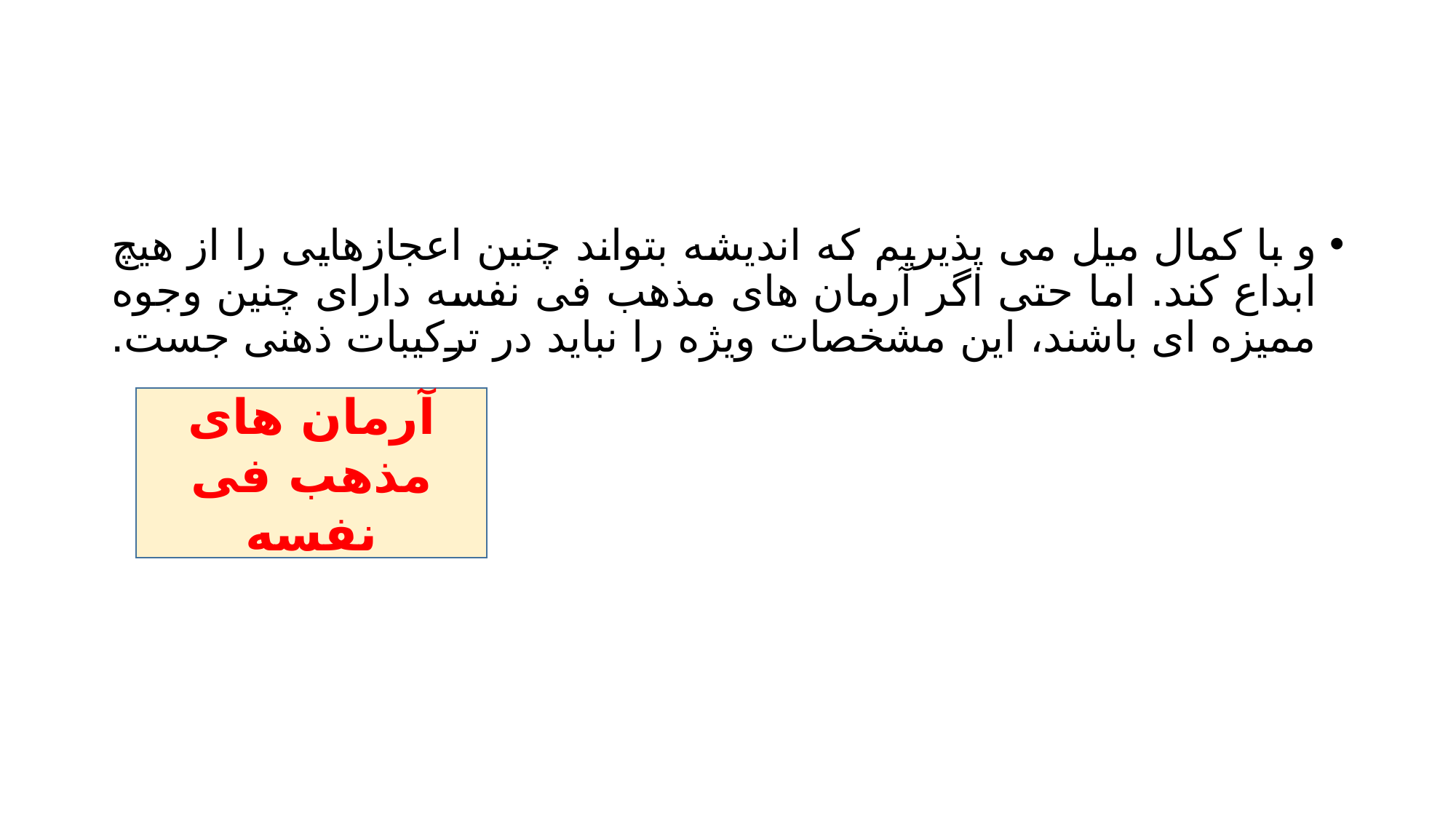

#
و با کمال میل می پذیریم که اندیشه بتواند چنین اعجازهایی را از هیچ ابداع کند. اما حتی اگر آرمان های مذهب فی نفسه دارای چنین وجوه ممیزه ای باشند، این مشخصات ویژه را نباید در ترکیبات ذهنی جست.
آرمان های مذهب فی نفسه